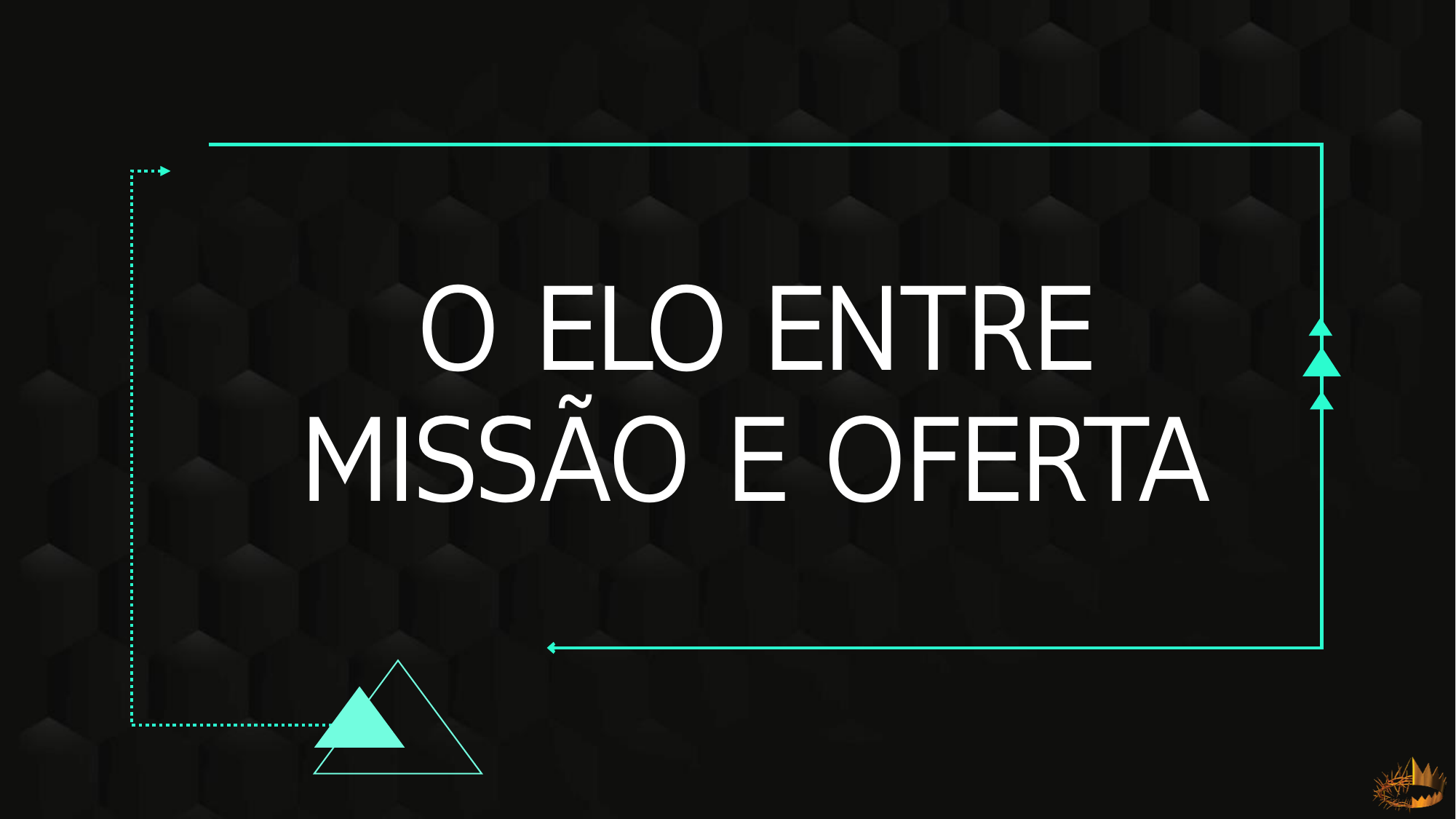

# O elo entre Missão e Oferta